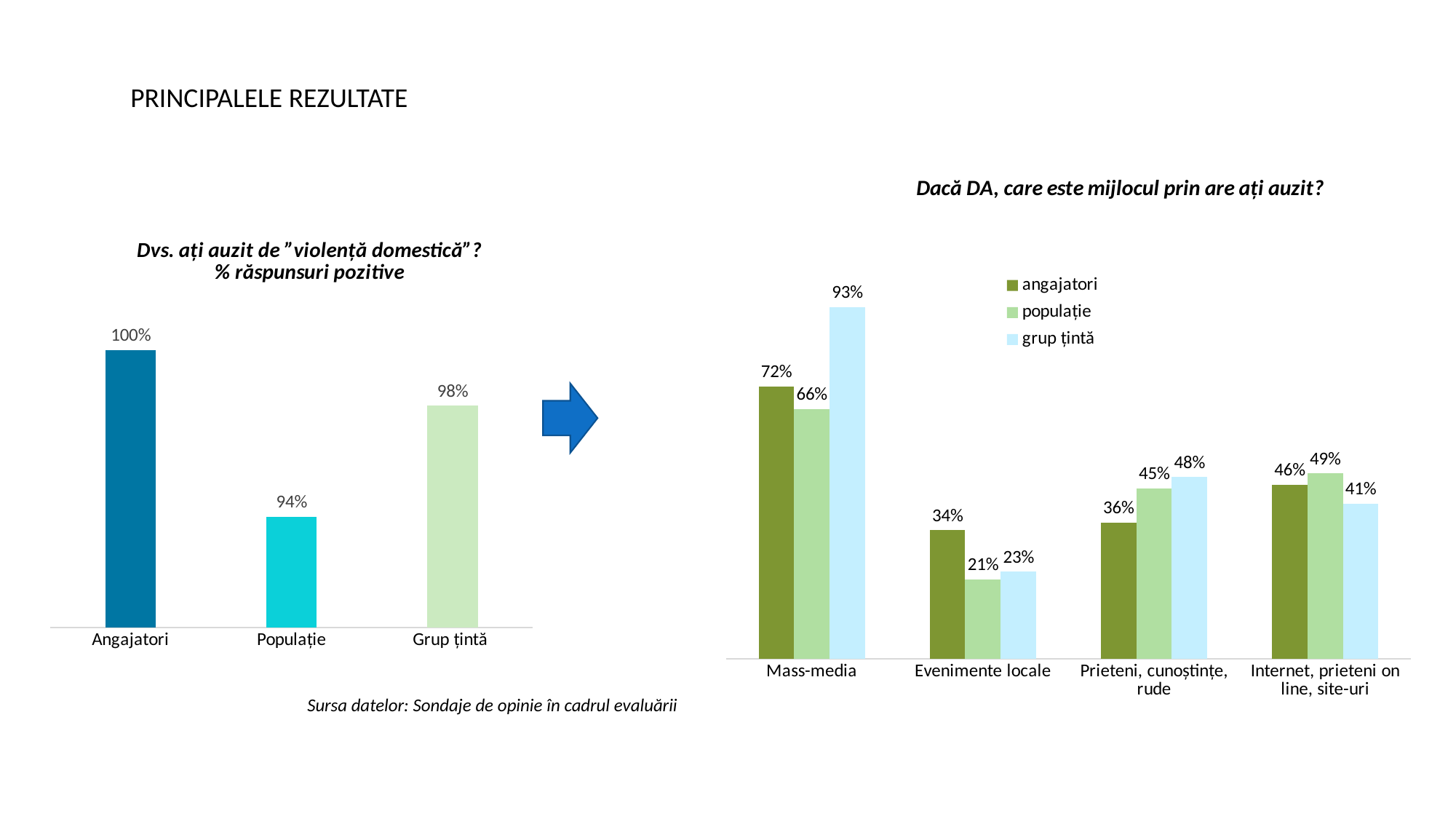

PRINCIPALELE REZULTATE

### Chart: Dacă DA, care este mijlocul prin are ați auzit?

| Category | angajatori | populație | grup țintă |
|---|---|---|---|
| Mass-media | 0.72 | 0.66 | 0.93 |
| Evenimente locale | 0.34 | 0.21 | 0.23 |
| Prieteni, cunoștințe, rude | 0.36 | 0.45 | 0.48 |
| Internet, prieteni on line, site-uri | 0.46 | 0.49 | 0.41 |

### Chart: Dvs. ați auzit de ”violență domestică”?
% răspunsuri pozitive

| Category | Coloană1 |
|---|---|
| Angajatori | 1.0 |
| Populație | 0.94 |
| Grup țintă  | 0.98 |
Sursa datelor: Sondaje de opinie în cadrul evaluării